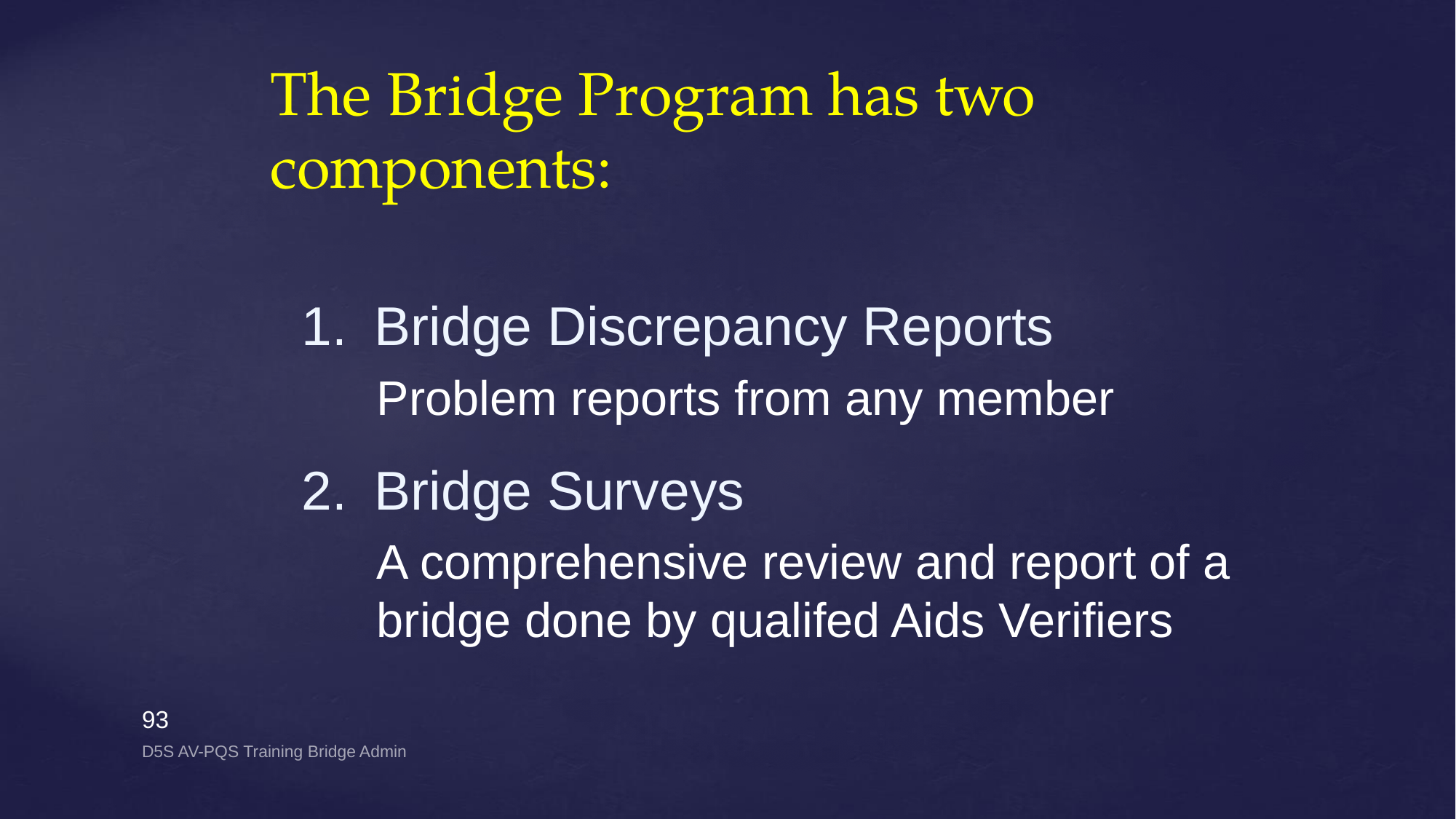

# The Bridge Program has two components:
Bridge Discrepancy Reports
Problem reports from any member
Bridge Surveys
A comprehensive review and report of a bridge done by qualifed Aids Verifiers

93
D5S AV-PQS Training Bridge Admin